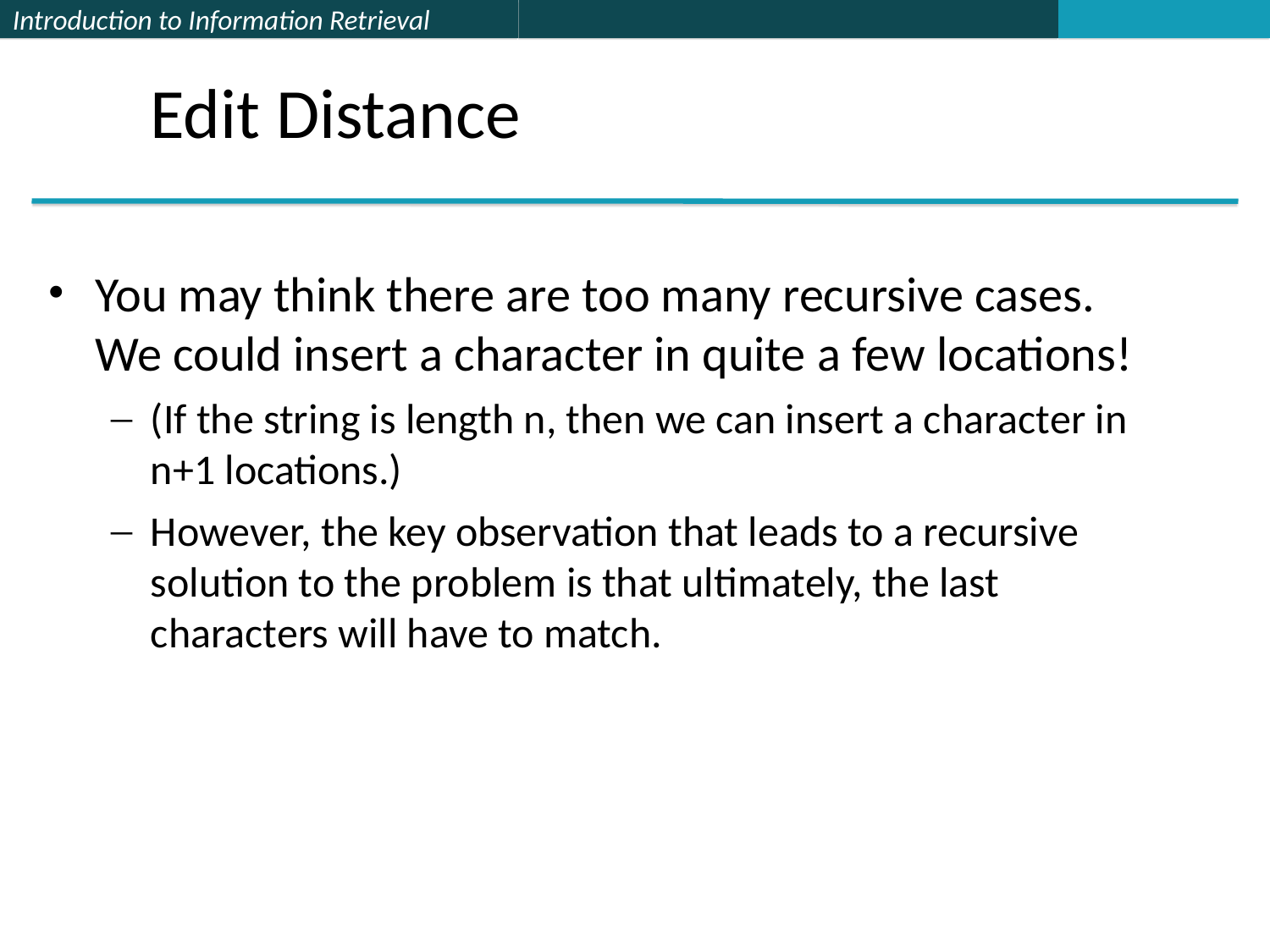

# Edit Distance
You may think there are too many recursive cases. We could insert a character in quite a few locations!
(If the string is length n, then we can insert a character in n+1 locations.)
However, the key observation that leads to a recursive solution to the problem is that ultimately, the last characters will have to match.